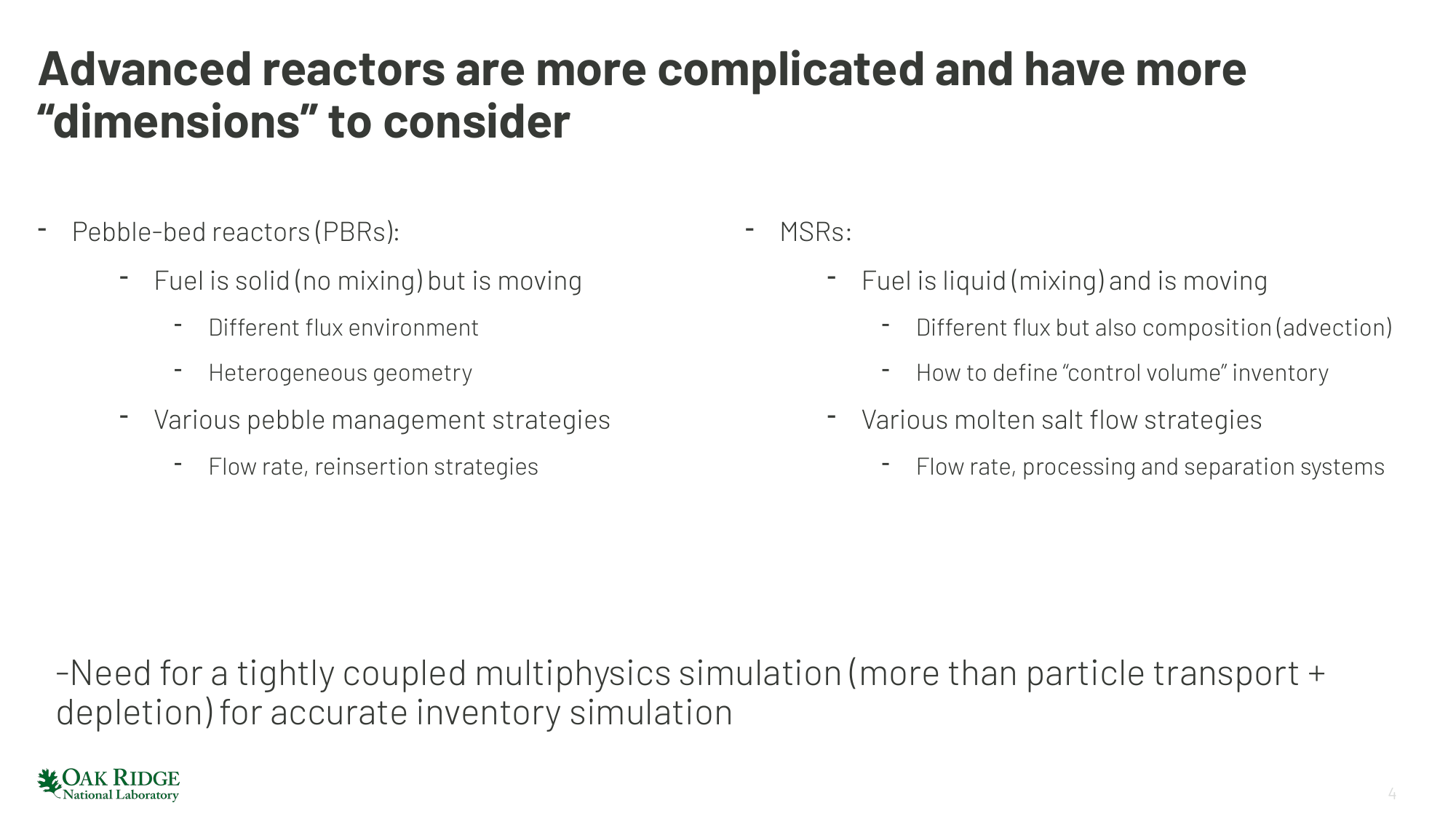

# Advanced reactors are more complicated and have more “dimensions” to consider
MSRs:
Fuel is liquid (mixing) and is moving
Different flux but also composition (advection)
How to define “control volume” inventory
Various molten salt flow strategies
Flow rate, processing and separation systems

Pebble-bed reactors (PBRs):
Fuel is solid (no mixing) but is moving
Different flux environment
Heterogeneous geometry
Various pebble management strategies
Flow rate, reinsertion strategies

-Need for a tightly coupled multiphysics simulation (more than particle transport + depletion) for accurate inventory simulation